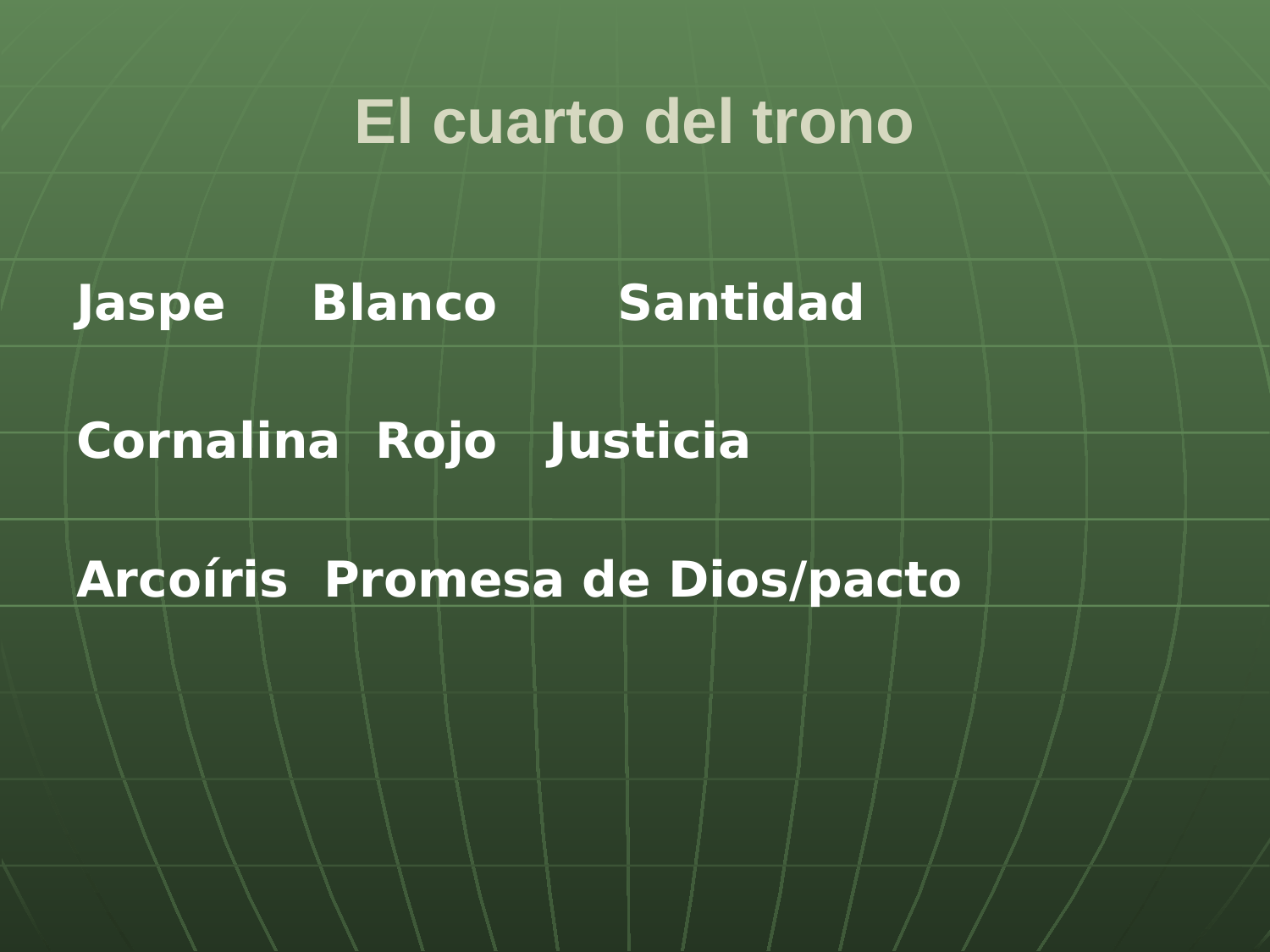

# El cuarto del trono
Jaspe     Blanco       Santidad

Cornalina  Rojo   Justicia

Arcoíris  Promesa de Dios/pacto